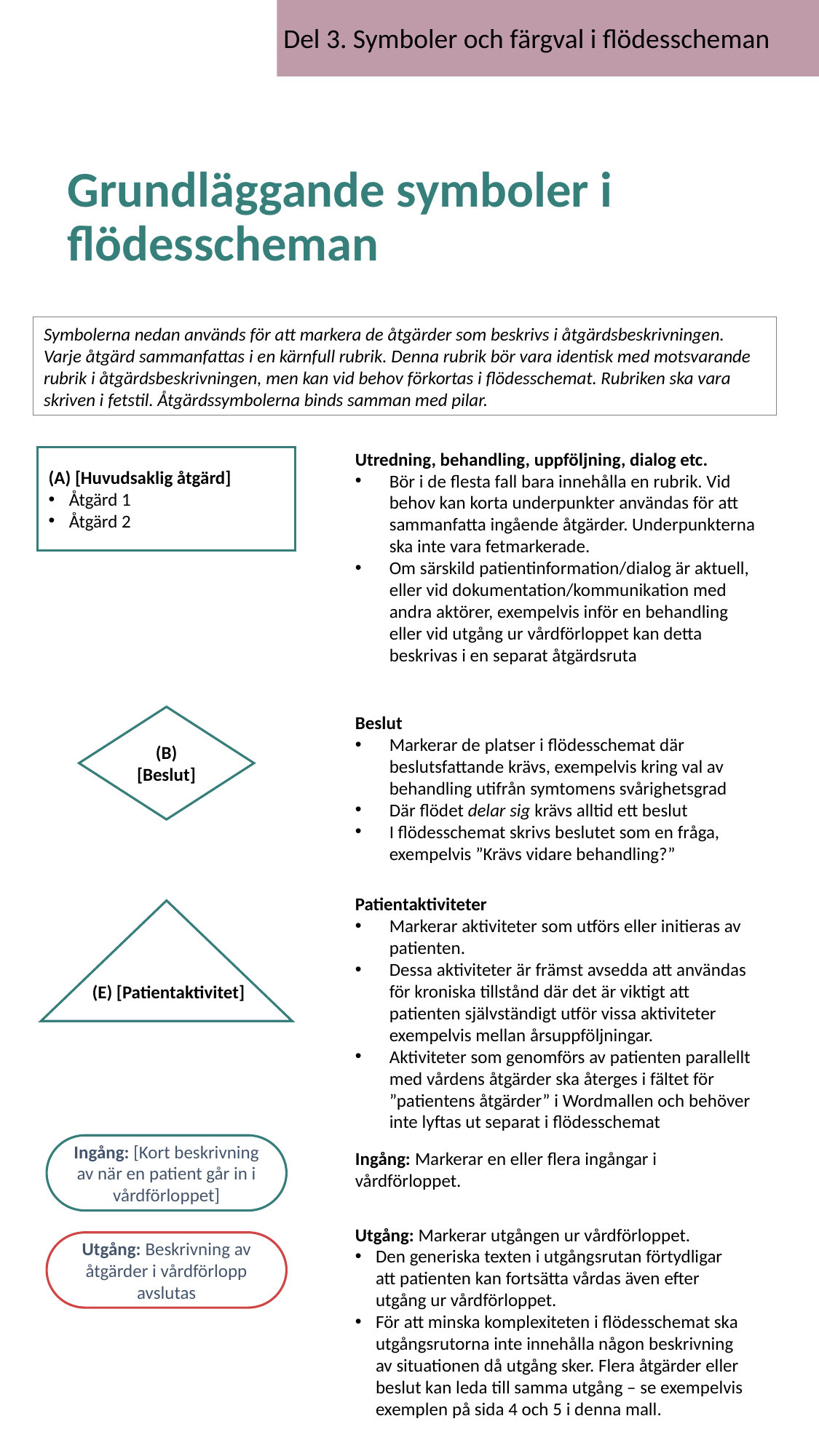

Del 3. Symboler och färgval i flödesscheman
# Grundläggande symboler i flödesscheman
Symbolerna nedan används för att markera de åtgärder som beskrivs i åtgärdsbeskrivningen. Varje åtgärd sammanfattas i en kärnfull rubrik. Denna rubrik bör vara identisk med motsvarande rubrik i åtgärdsbeskrivningen, men kan vid behov förkortas i flödesschemat. Rubriken ska vara skriven i fetstil. Åtgärdssymbolerna binds samman med pilar.
Utredning, behandling, uppföljning, dialog etc.
Bör i de flesta fall bara innehålla en rubrik. Vid behov kan korta underpunkter användas för att sammanfatta ingående åtgärder. Underpunkterna ska inte vara fetmarkerade.
Om särskild patientinformation/dialog är aktuell, eller vid dokumentation/kommunikation med andra aktörer, exempelvis inför en behandling eller vid utgång ur vårdförloppet kan detta beskrivas i en separat åtgärdsruta
(A) [Huvudsaklig åtgärd]
Åtgärd 1
Åtgärd 2
Beslut
Markerar de platser i flödesschemat där beslutsfattande krävs, exempelvis kring val av behandling utifrån symtomens svårighetsgrad
Där flödet delar sig krävs alltid ett beslut
I flödesschemat skrivs beslutet som en fråga, exempelvis ”Krävs vidare behandling?”
(B) [Beslut]
Patientaktiviteter
Markerar aktiviteter som utförs eller initieras av patienten.
Dessa aktiviteter är främst avsedda att användas för kroniska tillstånd där det är viktigt att patienten självständigt utför vissa aktiviteter exempelvis mellan årsuppföljningar.
Aktiviteter som genomförs av patienten parallellt med vårdens åtgärder ska återges i fältet för ”patientens åtgärder” i Wordmallen och behöver inte lyftas ut separat i flödesschemat

 (E) [Patientaktivitet]
Ingång: [Kort beskrivning av när en patient går in i vårdförloppet]
Ingång: Markerar en eller flera ingångar i vårdförloppet.
Utgång: Markerar utgången ur vårdförloppet.
Den generiska texten i utgångsrutan förtydligar att patienten kan fortsätta vårdas även efter utgång ur vårdförloppet.
För att minska komplexiteten i flödesschemat ska utgångsrutorna inte innehålla någon beskrivning av situationen då utgång sker. Flera åtgärder eller beslut kan leda till samma utgång – se exempelvis exemplen på sida 4 och 5 i denna mall.
Utgång: Beskrivning av åtgärder i vårdförlopp avslutas